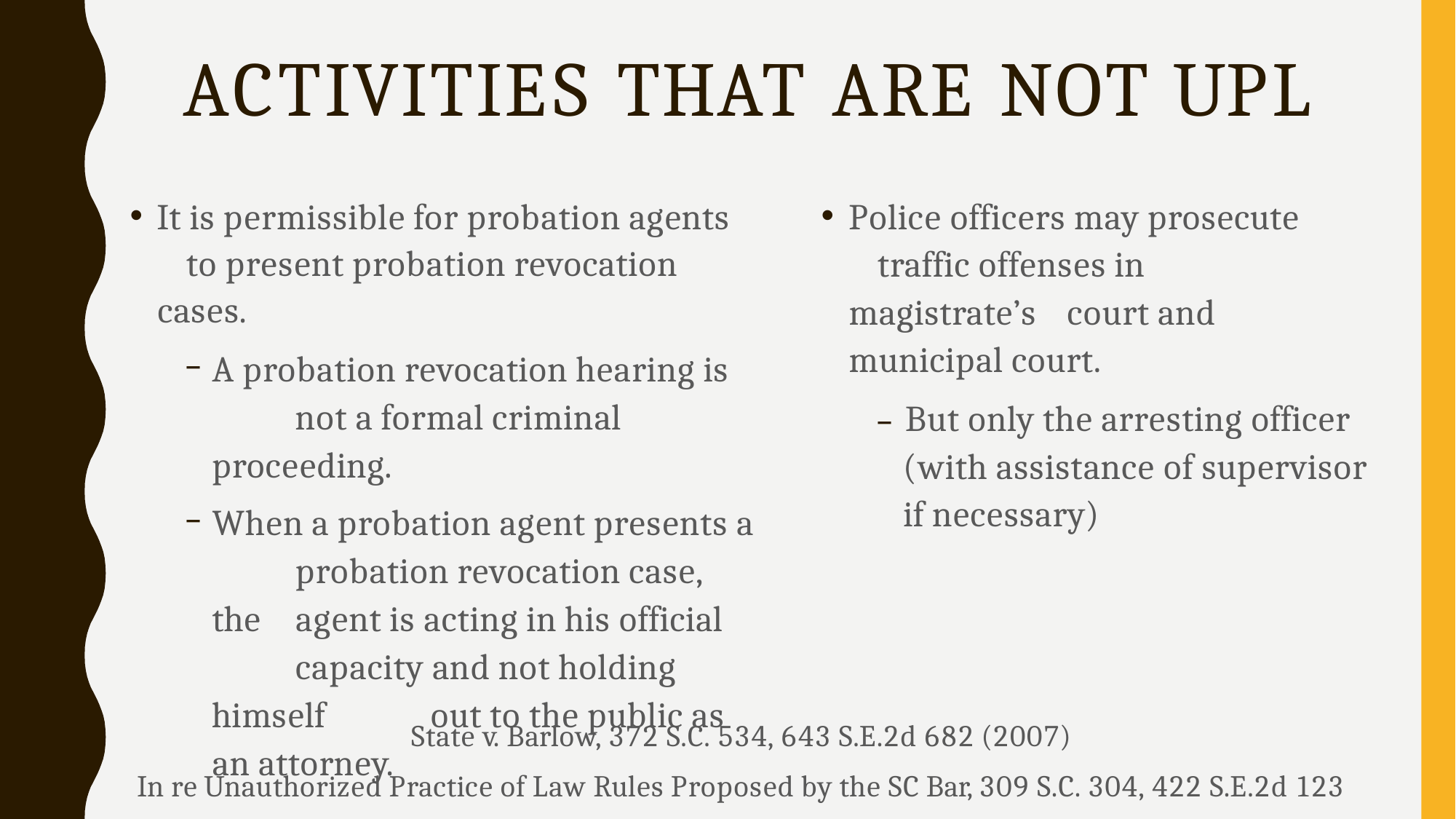

# ACTIVITIES THAT ARE NOT UPL
It is permissible for probation agents 	to present probation revocation cases.
A probation revocation hearing is 	not a formal criminal proceeding.
When a probation agent presents a 	probation revocation case, the 	agent is acting in his official 	capacity and not holding himself 	out to the public as an attorney.
Police officers may prosecute 	traffic offenses in magistrate’s 	court and municipal court.
– But only the arresting officer (with assistance of supervisor if necessary)
State v. Barlow, 372 S.C. 534, 643 S.E.2d 682 (2007)
In re Unauthorized Practice of Law Rules Proposed by the SC Bar, 309 S.C. 304, 422 S.E.2d 123